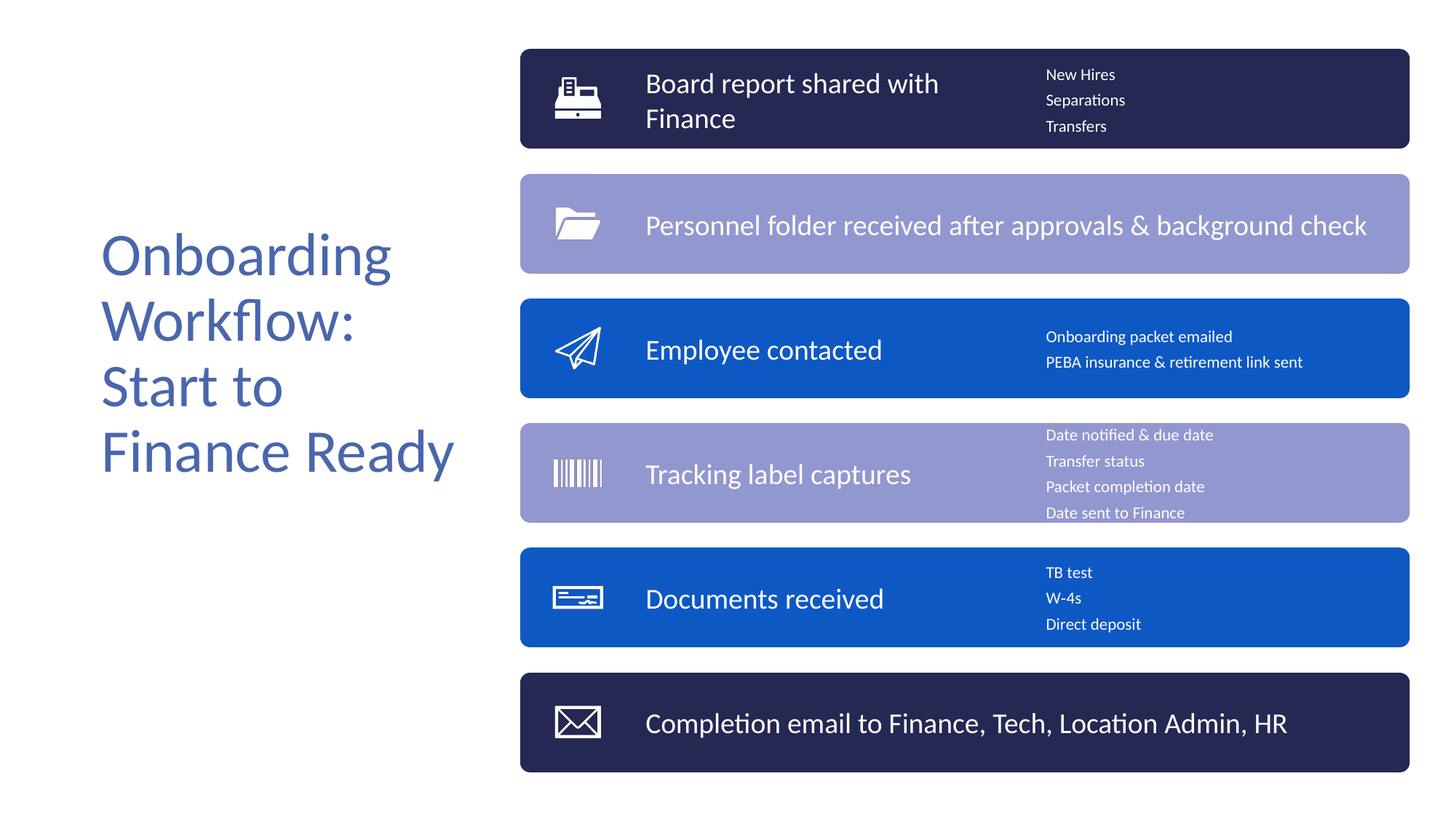

Board report shared with Finance
New Hires
Separations
Transfers

Personnel folder received after approvals & background check

Employee contacted
Onboarding packet emailed
PEBA insurance & retirement link sent

Tracking label captures
Date notified & due date
Transfer status
Packet completion date
Date sent to Finance

Documents received
TB test
W‑4s
Direct deposit

Completion email to Finance, Tech, Location Admin, HR

# Onboarding Workflow: Start to Finance Ready